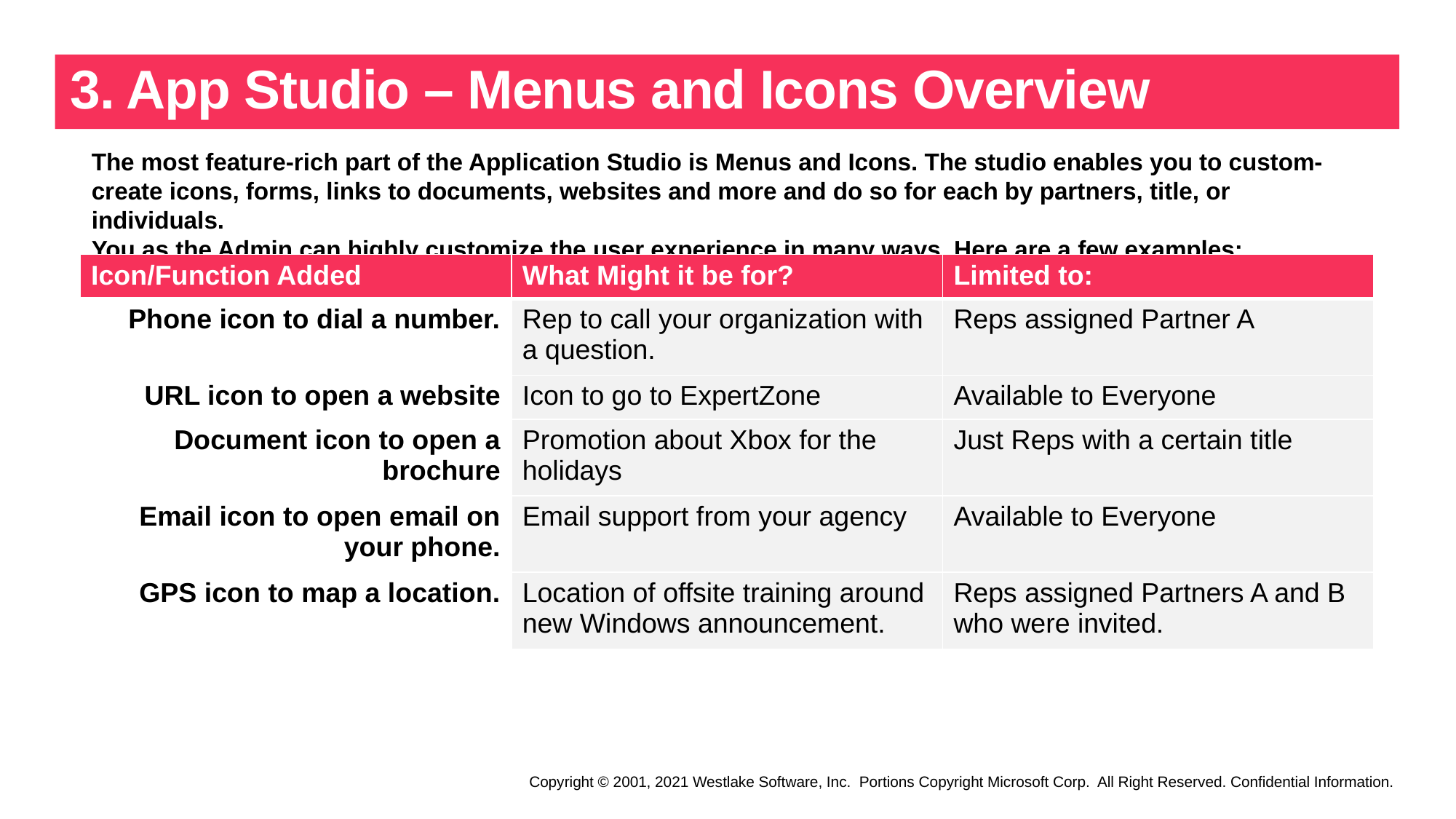

# 3. App Studio – Menus and Icons Overview
The most feature-rich part of the Application Studio is Menus and Icons. The studio enables you to custom-create icons, forms, links to documents, websites and more and do so for each by partners, title, or individuals.
You as the Admin can highly customize the user experience in many ways. Here are a few examples:
| Icon/Function Added | What Might it be for? | Limited to: |
| --- | --- | --- |
| Phone icon to dial a number. | Rep to call your organization with a question. | Reps assigned Partner A |
| URL icon to open a website | Icon to go to ExpertZone | Available to Everyone |
| Document icon to open a brochure | Promotion about Xbox for the holidays | Just Reps with a certain title |
| Email icon to open email on your phone. | Email support from your agency | Available to Everyone |
| GPS icon to map a location. | Location of offsite training around new Windows announcement. | Reps assigned Partners A and B who were invited. |
Copyright © 2001, 2021 Westlake Software, Inc.  Portions Copyright Microsoft Corp.  All Right Reserved. Confidential Information.